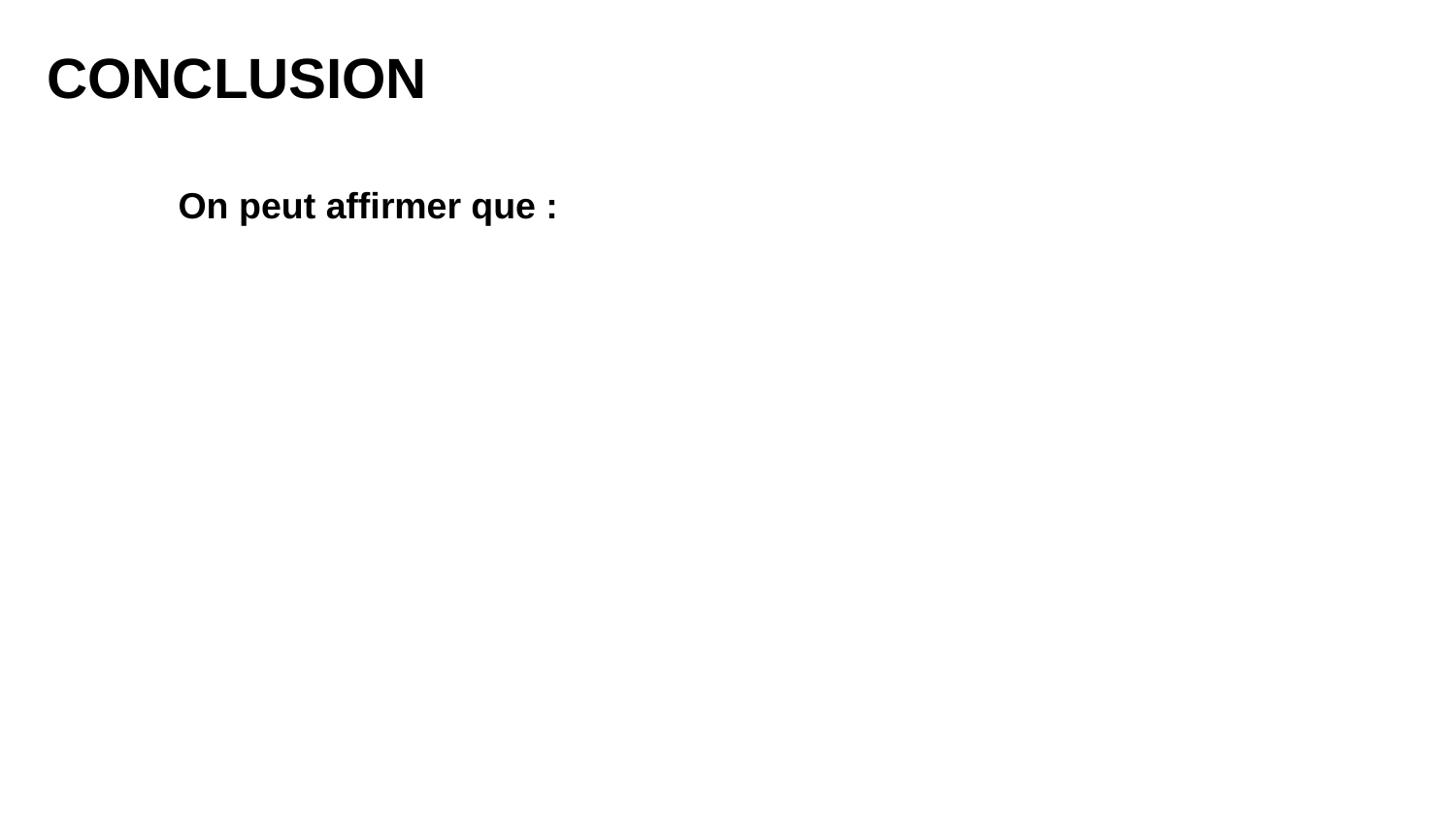

# CONCLUSION
On peut affirmer que :